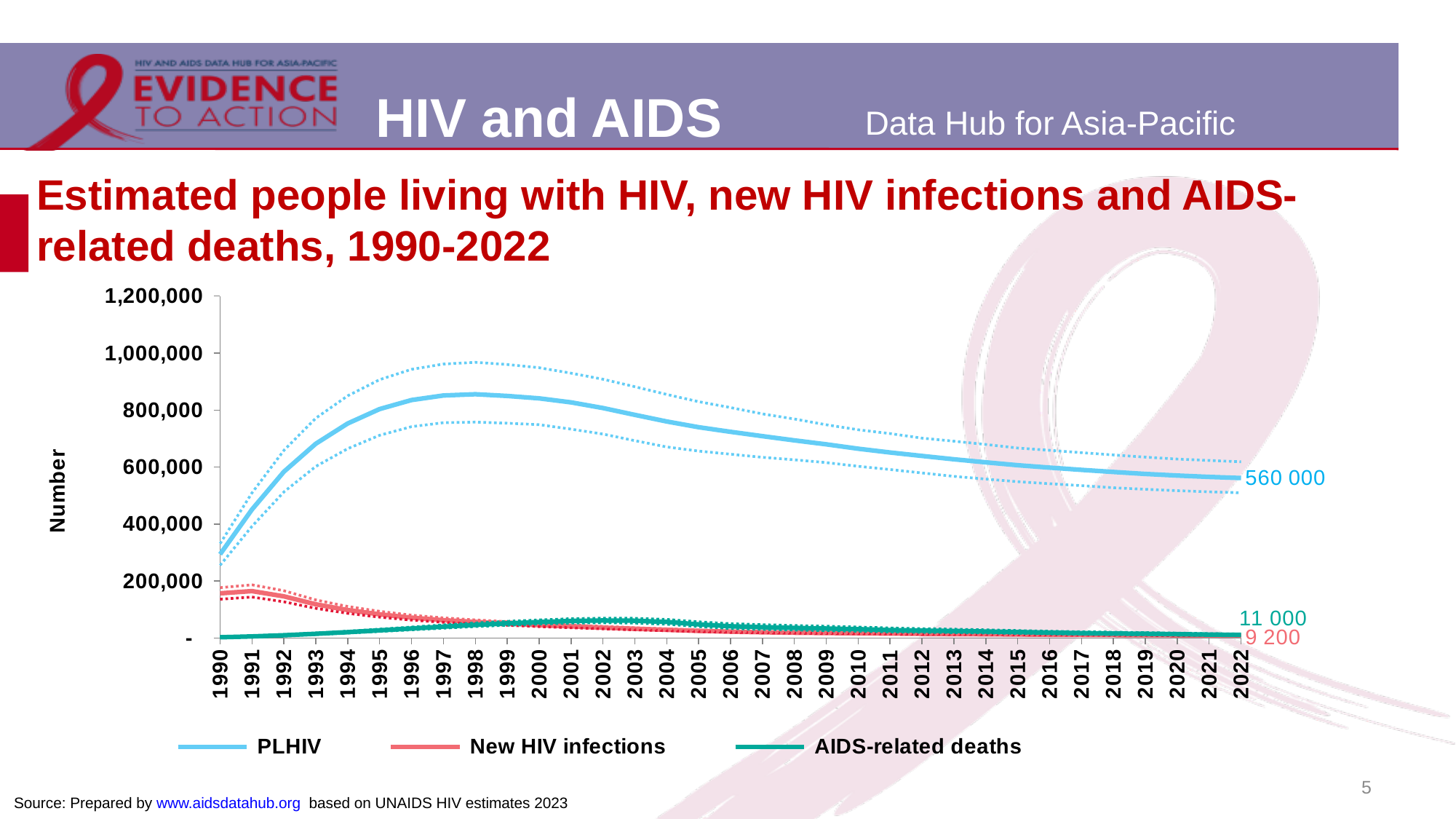

# Estimated people living with HIV, new HIV infections and AIDS-related deaths, 1990-2022

### Chart

| Category |  PLHIV  |  PLHIV Lower bound  |  PLHIV Upper bound  |  New HIV infections  |  New HIV infections Lower bound  |  New HIV infections Upper bound  |  AIDS-related deaths  |  AIDS-related deaths Lower bound  |  AIDS-related deaths Upper bound  |
|---|---|---|---|---|---|---|---|---|---|
| 1990 | 293989.0 | 255147.0 | 331253.0 | 156751.0 | 136066.0 | 176647.0 | 2657.0 | 2217.0 | 3158.0 |
| 1991 | 451038.0 | 391957.0 | 509314.0 | 164678.0 | 143894.0 | 186686.0 | 5632.0 | 4691.0 | 6591.0 |
| 1992 | 583665.0 | 512811.0 | 658601.0 | 146255.0 | 127142.0 | 165954.0 | 9755.0 | 8181.0 | 11412.0 |
| 1993 | 681954.0 | 602284.0 | 771573.0 | 118294.0 | 104171.0 | 133672.0 | 14829.0 | 12578.0 | 17351.0 |
| 1994 | 752915.0 | 664600.0 | 850001.0 | 98083.0 | 86539.0 | 110708.0 | 20618.0 | 17515.0 | 23882.0 |
| 1995 | 803567.0 | 711552.0 | 906663.0 | 83132.0 | 73217.0 | 93768.0 | 26894.0 | 22972.0 | 31075.0 |
| 1996 | 835196.0 | 741807.0 | 942841.0 | 71366.0 | 62787.0 | 80245.0 | 33449.0 | 28737.0 | 38555.0 |
| 1997 | 851206.0 | 755705.0 | 961384.0 | 62534.0 | 55166.0 | 70602.0 | 39941.0 | 34609.0 | 45903.0 |
| 1998 | 855565.0 | 757837.0 | 967446.0 | 56474.0 | 49645.0 | 63540.0 | 46063.0 | 40206.0 | 52857.0 |
| 1999 | 849455.0 | 753931.0 | 959894.0 | 50947.0 | 44729.0 | 57345.0 | 51443.0 | 44928.0 | 58574.0 |
| 2000 | 841084.0 | 748729.0 | 948627.0 | 45213.0 | 40052.0 | 50816.0 | 56026.0 | 49045.0 | 63445.0 |
| 2001 | 827020.0 | 732988.0 | 929399.0 | 40764.0 | 35962.0 | 45758.0 | 59916.0 | 52411.0 | 67837.0 |
| 2002 | 807128.0 | 715790.0 | 908179.0 | 36453.0 | 32288.0 | 40780.0 | 61427.0 | 53453.0 | 69611.0 |
| 2003 | 783108.0 | 692677.0 | 881871.0 | 32415.0 | 28669.0 | 36320.0 | 60730.0 | 52510.0 | 69176.0 |
| 2004 | 759879.0 | 670590.0 | 854833.0 | 28914.0 | 25725.0 | 32146.0 | 56439.0 | 48342.0 | 65277.0 |
| 2005 | 739829.0 | 656138.0 | 829425.0 | 25128.0 | 22585.0 | 27761.0 | 47915.0 | 40074.0 | 56741.0 |
| 2006 | 723701.0 | 645169.0 | 808702.0 | 22416.0 | 20137.0 | 24659.0 | 41210.0 | 33439.0 | 50185.0 |
| 2007 | 708407.0 | 634295.0 | 786632.0 | 20323.0 | 18307.0 | 22252.0 | 38161.0 | 30412.0 | 46845.0 |
| 2008 | 693748.0 | 625478.0 | 768608.0 | 18699.0 | 16878.0 | 20424.0 | 35511.0 | 27981.0 | 43895.0 |
| 2009 | 679843.0 | 615678.0 | 748444.0 | 17501.0 | 15811.0 | 19032.0 | 33333.0 | 25884.0 | 41454.0 |
| 2010 | 664391.0 | 602700.0 | 730903.0 | 16687.0 | 15118.0 | 18138.0 | 31098.0 | 23998.0 | 38525.0 |
| 2011 | 651213.0 | 591403.0 | 717483.0 | 15817.0 | 14300.0 | 17220.0 | 28023.0 | 21403.0 | 35202.0 |
| 2012 | 639075.0 | 579305.0 | 701594.0 | 14747.0 | 13345.0 | 16124.0 | 25925.0 | 19807.0 | 32748.0 |
| 2013 | 627289.0 | 567356.0 | 690758.0 | 13916.0 | 12592.0 | 15260.0 | 24613.0 | 18927.0 | 30959.0 |
| 2014 | 616582.0 | 557895.0 | 679271.0 | 13422.0 | 12127.0 | 14713.0 | 22856.0 | 17683.0 | 28750.0 |
| 2015 | 606560.0 | 548662.0 | 666869.0 | 12477.0 | 11220.0 | 13692.0 | 20935.0 | 16168.0 | 26236.0 |
| 2016 | 598019.0 | 541657.0 | 658834.0 | 11599.0 | 10437.0 | 12707.0 | 18943.0 | 14627.0 | 23929.0 |
| 2017 | 590232.0 | 534762.0 | 650497.0 | 10956.0 | 9850.0 | 11988.0 | 17169.0 | 13362.0 | 21969.0 |
| 2018 | 582806.0 | 527368.0 | 642593.0 | 10373.0 | 9330.0 | 11348.0 | 15839.0 | 12399.0 | 20390.0 |
| 2019 | 575918.0 | 521993.0 | 634828.0 | 9983.0 | 8985.0 | 10937.0 | 14813.0 | 11684.0 | 18920.0 |
| 2020 | 570284.0 | 517148.0 | 627992.0 | 9650.0 | 8687.0 | 10599.0 | 13431.0 | 10829.0 | 17277.0 |
| 2021 | 565498.0 | 513109.0 | 623294.0 | 9400.0 | 8450.0 | 10339.0 | 11946.0 | 9562.0 | 15433.0 |
| 2022 | 561578.0 | 509795.0 | 618531.0 | 9230.0 | 8290.0 | 10158.0 | 10972.0 | 8849.0 | 14014.0 |
5
Source: Prepared by www.aidsdatahub.org  based on UNAIDS HIV estimates 2023